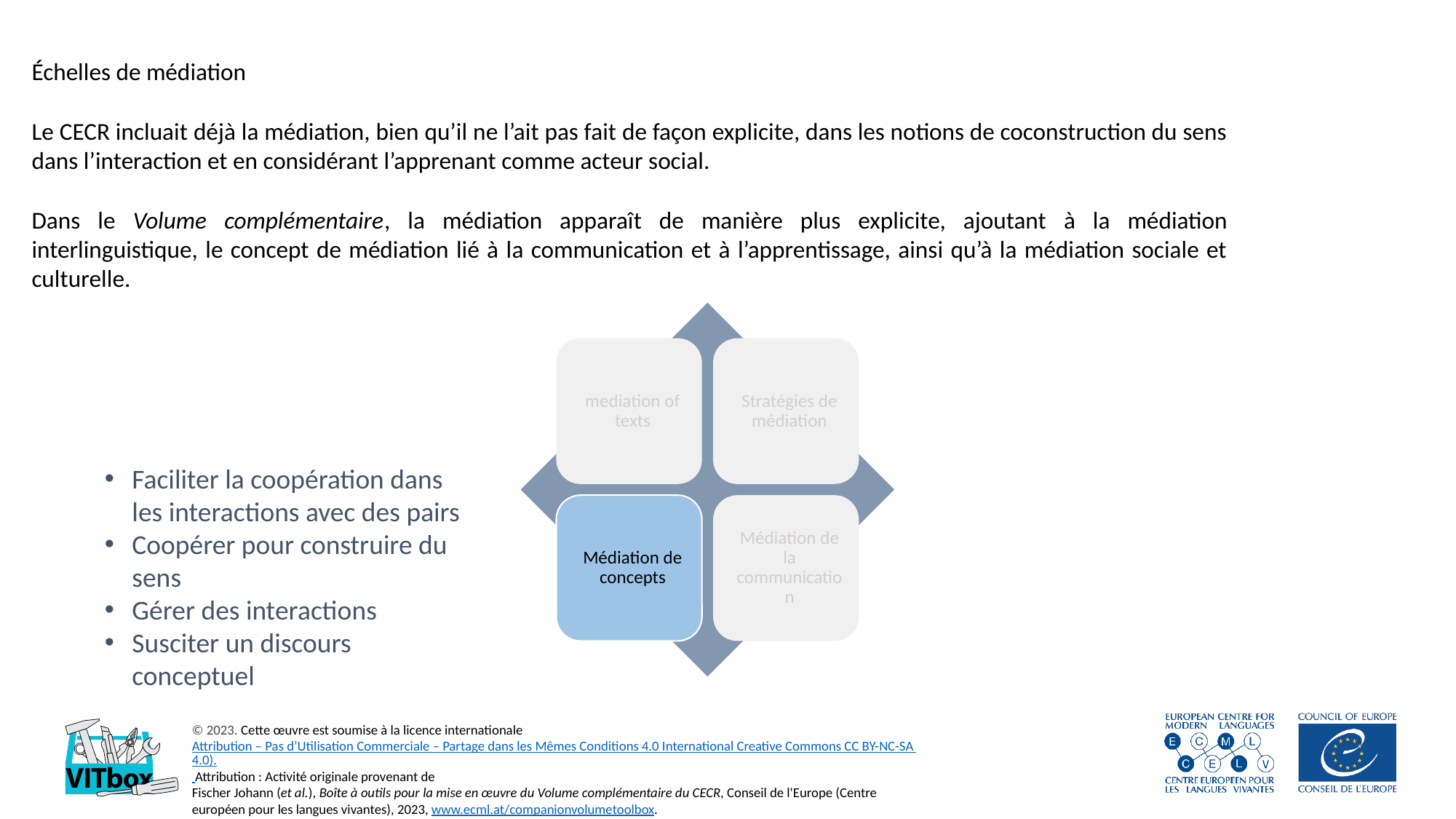

Échelles de médiation
Le CECR incluait déjà la médiation, bien qu’il ne l’ait pas fait de façon explicite, dans les notions de coconstruction du sens dans l’interaction et en considérant l’apprenant comme acteur social.
Dans le Volume complémentaire, la médiation apparaît de manière plus explicite, ajoutant à la médiation interlinguistique, le concept de médiation lié à la communication et à l’apprentissage, ainsi qu’à la médiation sociale et culturelle.
mediation of texts
Stratégies de médiation
Médiation de concepts
Médiation de la communication
Faciliter la coopération dans les interactions avec des pairs
Coopérer pour construire du sens
Gérer des interactions
Susciter un discours conceptuel